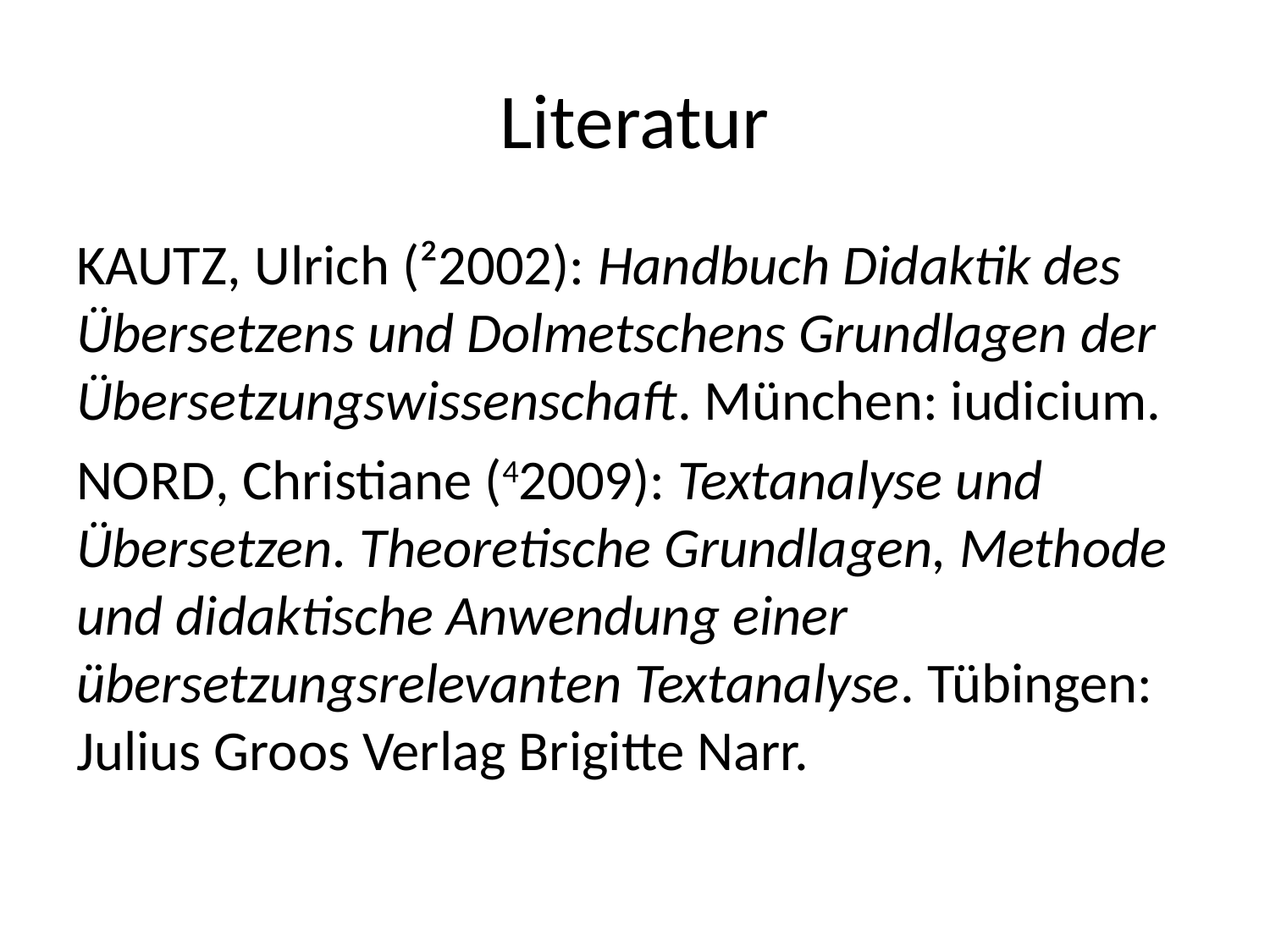

# Literatur
Kautz, Ulrich (²2002): Handbuch Didaktik des Übersetzens und Dolmetschens Grundlagen der Übersetzungswissenschaft. München: iudicium.
Nord, Christiane (42009): Textanalyse und Übersetzen. Theoretische Grundlagen, Methode und didaktische Anwendung einer übersetzungsrelevanten Textanalyse. Tübingen: Julius Groos Verlag Brigitte Narr.